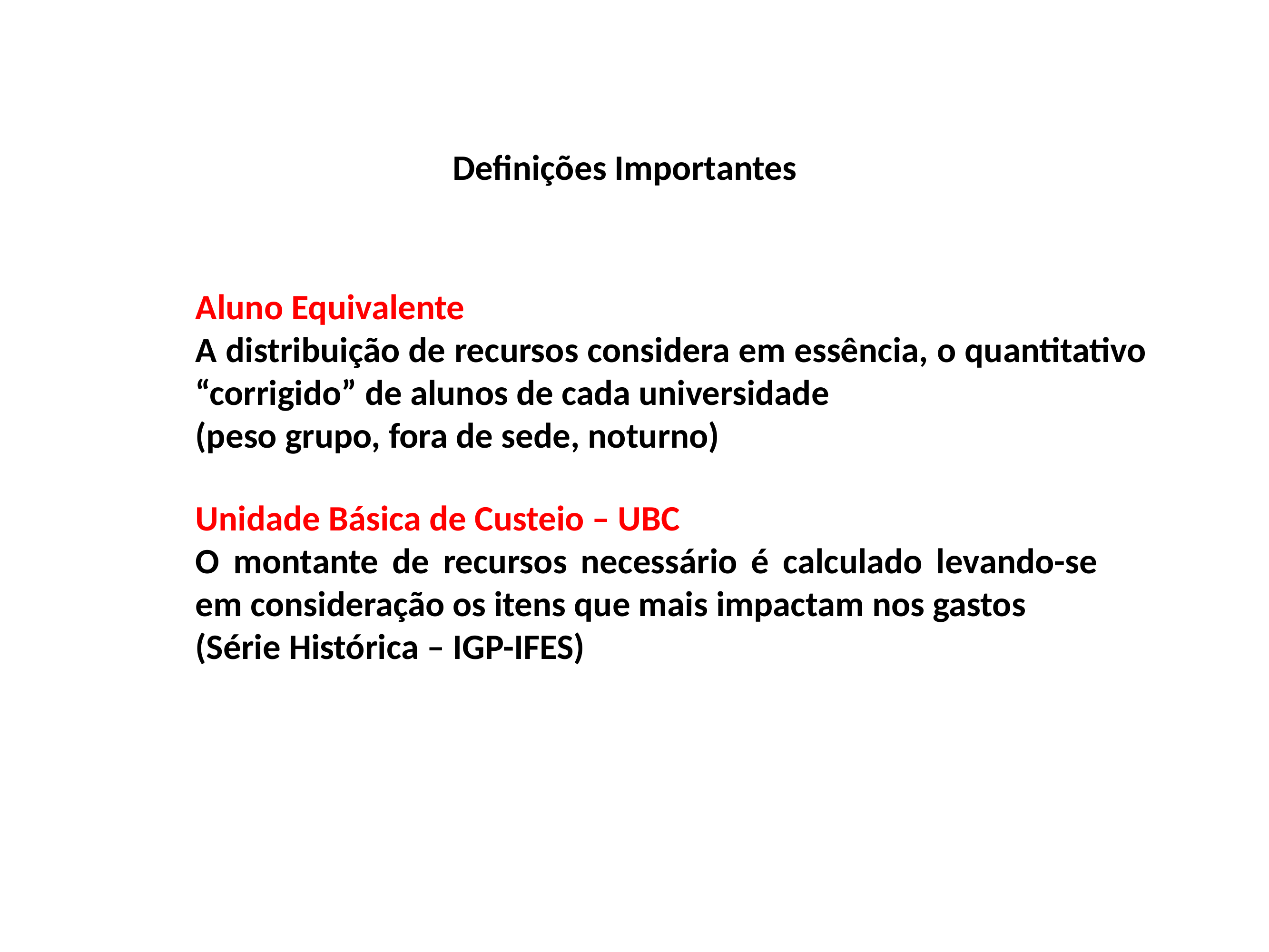

Definições Importantes
Aluno Equivalente
A distribuição de recursos considera em essência, o quantitativo “corrigido” de alunos de cada universidade
(peso grupo, fora de sede, noturno)
Unidade Básica de Custeio – UBC
O montante de recursos necessário é calculado levando-se em consideração os itens que mais impactam nos gastos
(Série Histórica – IGP-IFES)